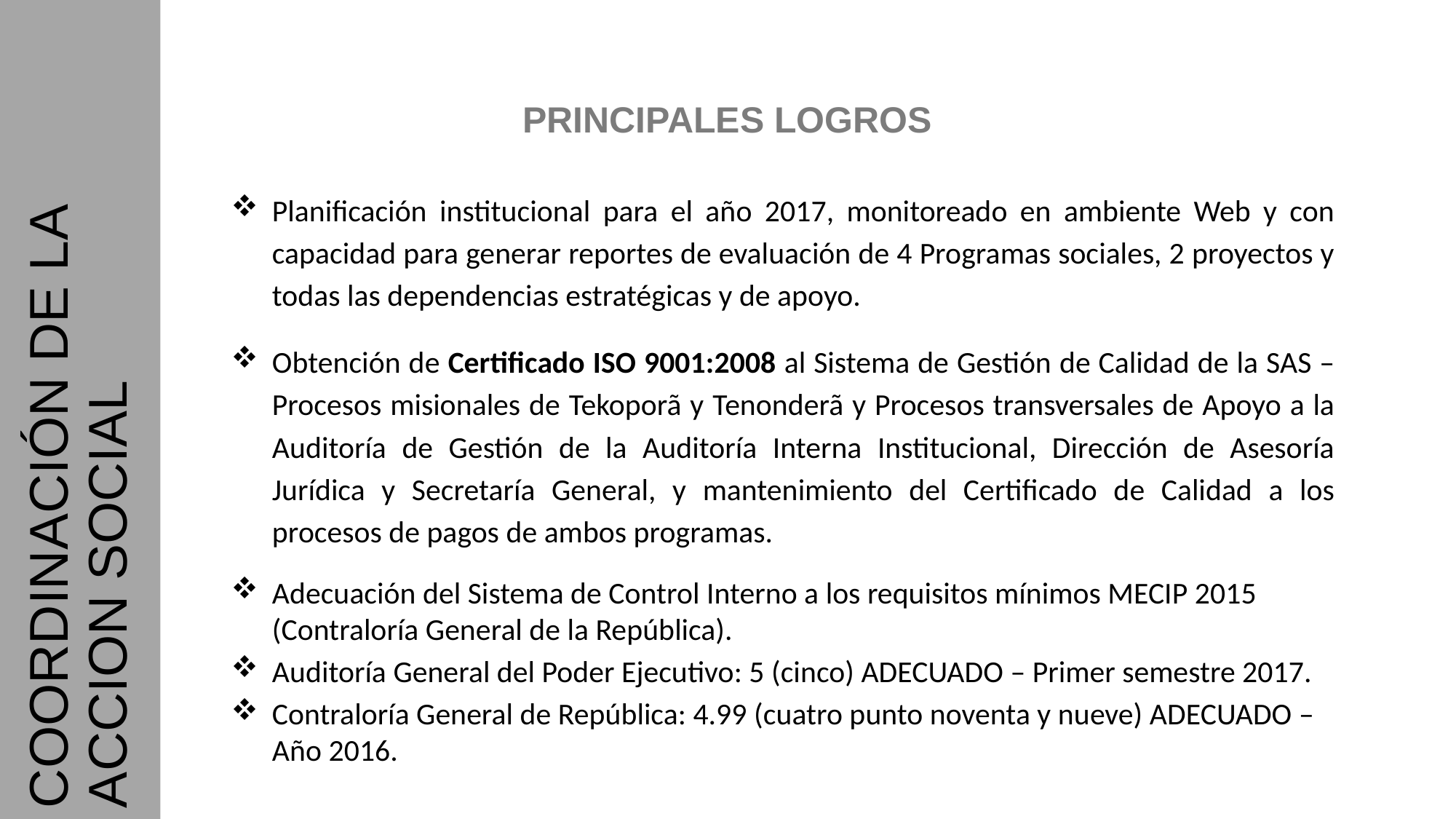

PRINCIPALES LOGROS
Planificación institucional para el año 2017, monitoreado en ambiente Web y con capacidad para generar reportes de evaluación de 4 Programas sociales, 2 proyectos y todas las dependencias estratégicas y de apoyo.
Obtención de Certificado ISO 9001:2008 al Sistema de Gestión de Calidad de la SAS – Procesos misionales de Tekoporã y Tenonderã y Procesos transversales de Apoyo a la Auditoría de Gestión de la Auditoría Interna Institucional, Dirección de Asesoría Jurídica y Secretaría General, y mantenimiento del Certificado de Calidad a los procesos de pagos de ambos programas.
Adecuación del Sistema de Control Interno a los requisitos mínimos MECIP 2015 (Contraloría General de la República).
Auditoría General del Poder Ejecutivo: 5 (cinco) ADECUADO – Primer semestre 2017.
Contraloría General de República: 4.99 (cuatro punto noventa y nueve) ADECUADO – Año 2016.

COORDINACIÓN DE LA ACCION SOCIAL